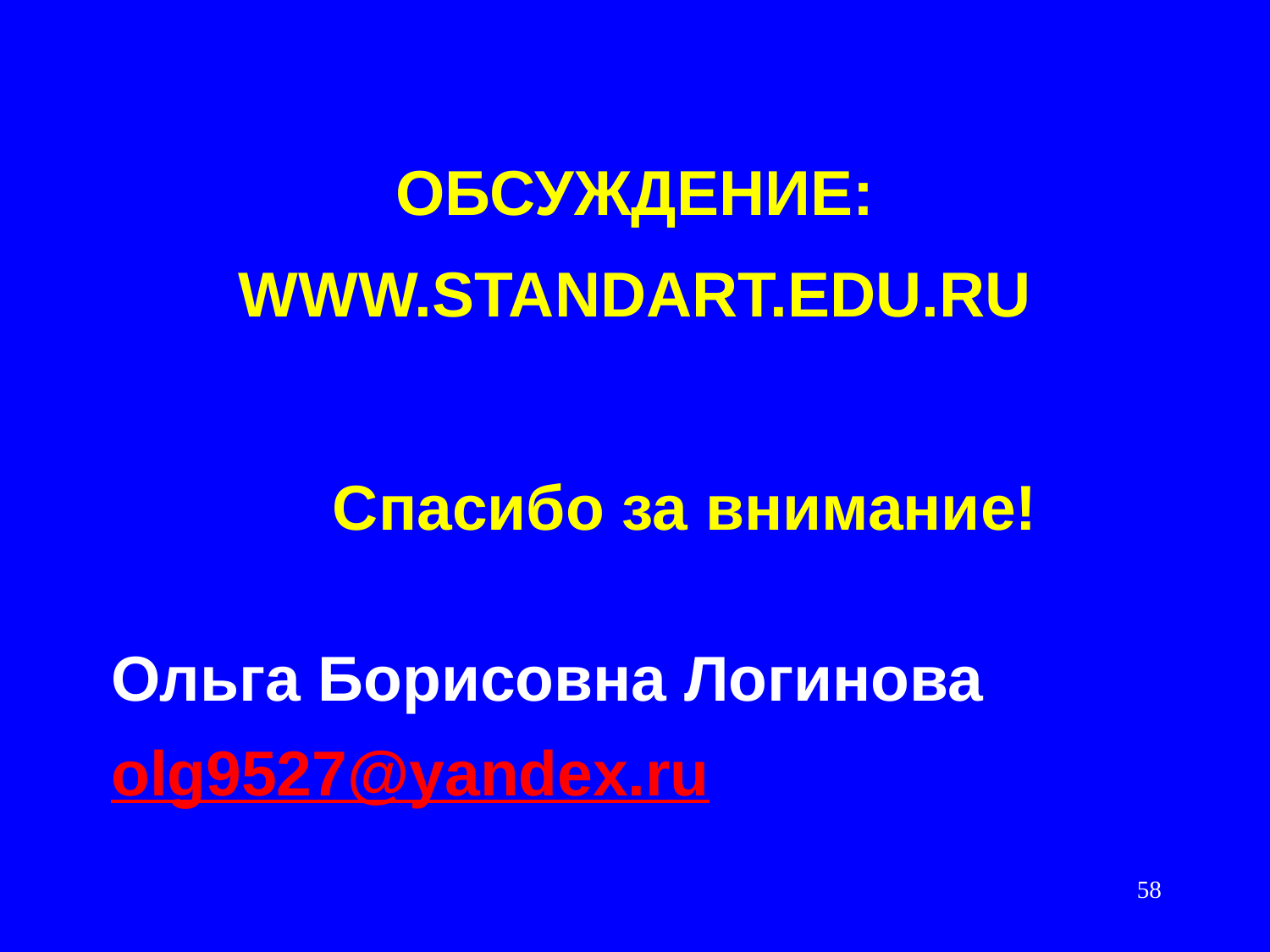

ОБСУЖДЕНИЕ:
WWW.STANDART.EDU.RU
Спасибо за внимание!
Ольга Борисовна Логинова
olg9527@yandex.ru
58